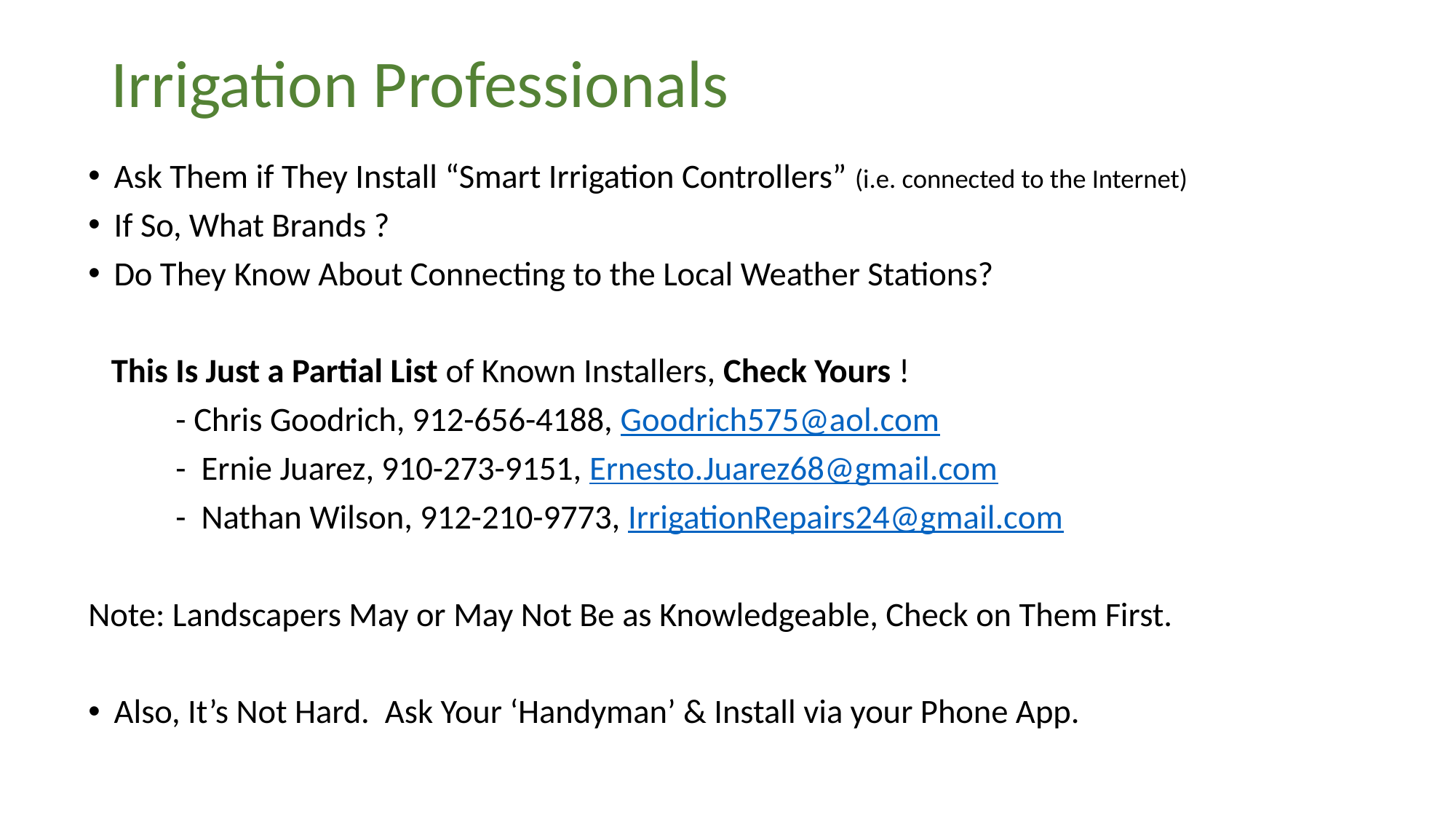

# Irrigation Professionals
Ask Them if They Install “Smart Irrigation Controllers” (i.e. connected to the Internet)
If So, What Brands ?
Do They Know About Connecting to the Local Weather Stations?

   This Is Just a Partial List of Known Installers, Check Yours !
	- Chris Goodrich, 912-656-4188, Goodrich575@aol.com
	-  Ernie Juarez, 910-273-9151, Ernesto.Juarez68@gmail.com
	-  Nathan Wilson, 912-210-9773, IrrigationRepairs24@gmail.com

Note: Landscapers May or May Not Be as Knowledgeable, Check on Them First.

Also, It’s Not Hard.  Ask Your ‘Handyman’ & Install via your Phone App.